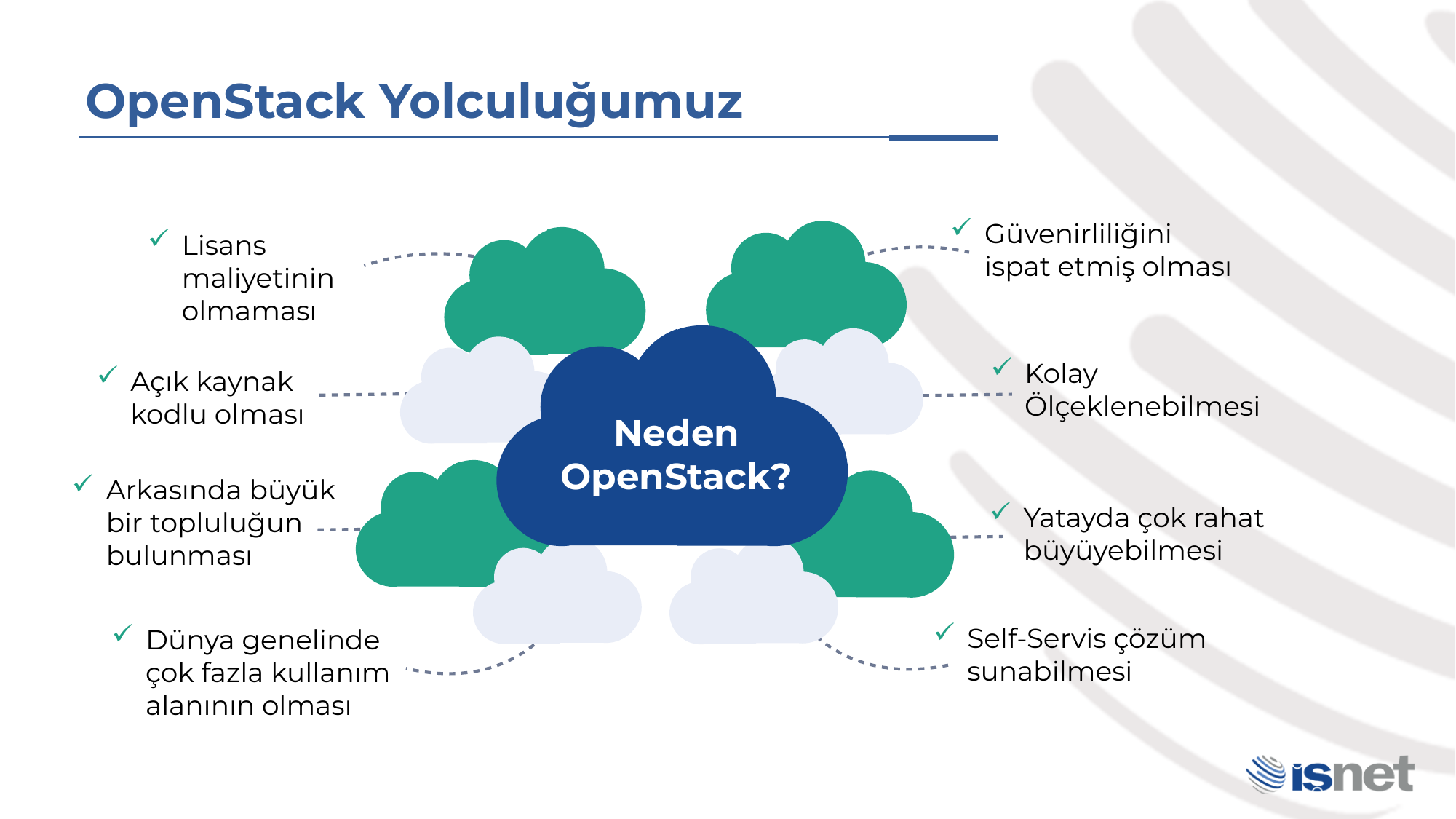

OpenStack Yolculuğumuz
Güvenirliliğini ispat etmiş olması

Lisans maliyetinin olmaması

Kolay Ölçeklenebilmesi
Açık kaynak kodlu olması

Neden OpenStack?

Arkasında büyük bir topluluğun bulunması

Yatayda çok rahat büyüyebilmesi

Self-Servis çözüm sunabilmesi
Dünya genelinde çok fazla kullanım alanının olması